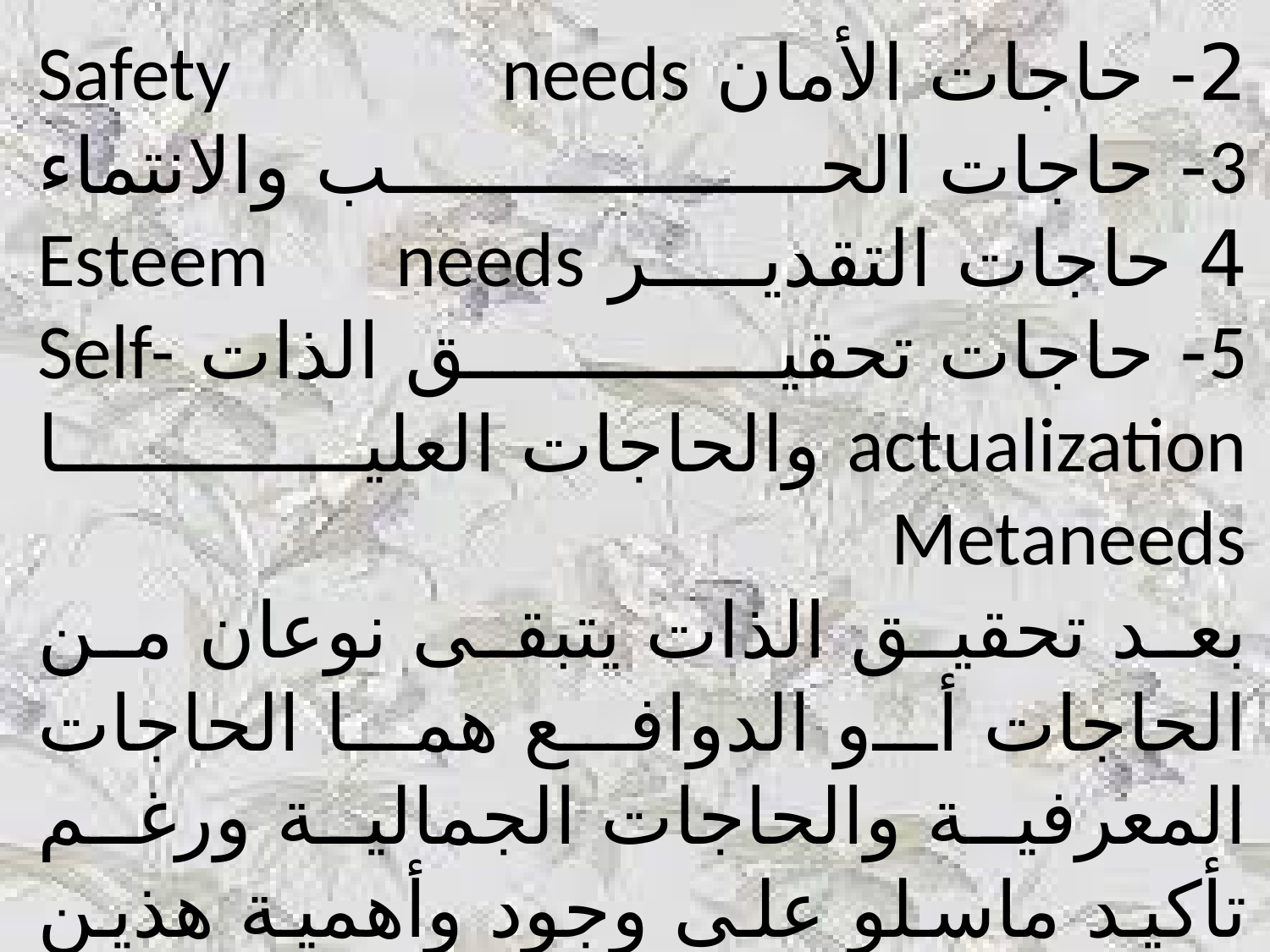

2- حاجات الأمان Safety needs
3- حاجات الحب والانتماء
4 حاجات التقدير Esteem needs
5- حاجات تحقيق الذات Self-actualization والحاجات العليا Metaneeds 
بعد تحقيق الذات يتبقى نوعان من الحاجات أو الدوافع هما الحاجات المعرفية والحاجات الجمالية ورغم تأكيد ماسلو على وجود وأهمية هذين النوعين ضمن نسق الحاجات الإنسانية إلا أنه فيما يبدو لم يحدد لهما موضعا واضحا في نظامـه المتصاعد